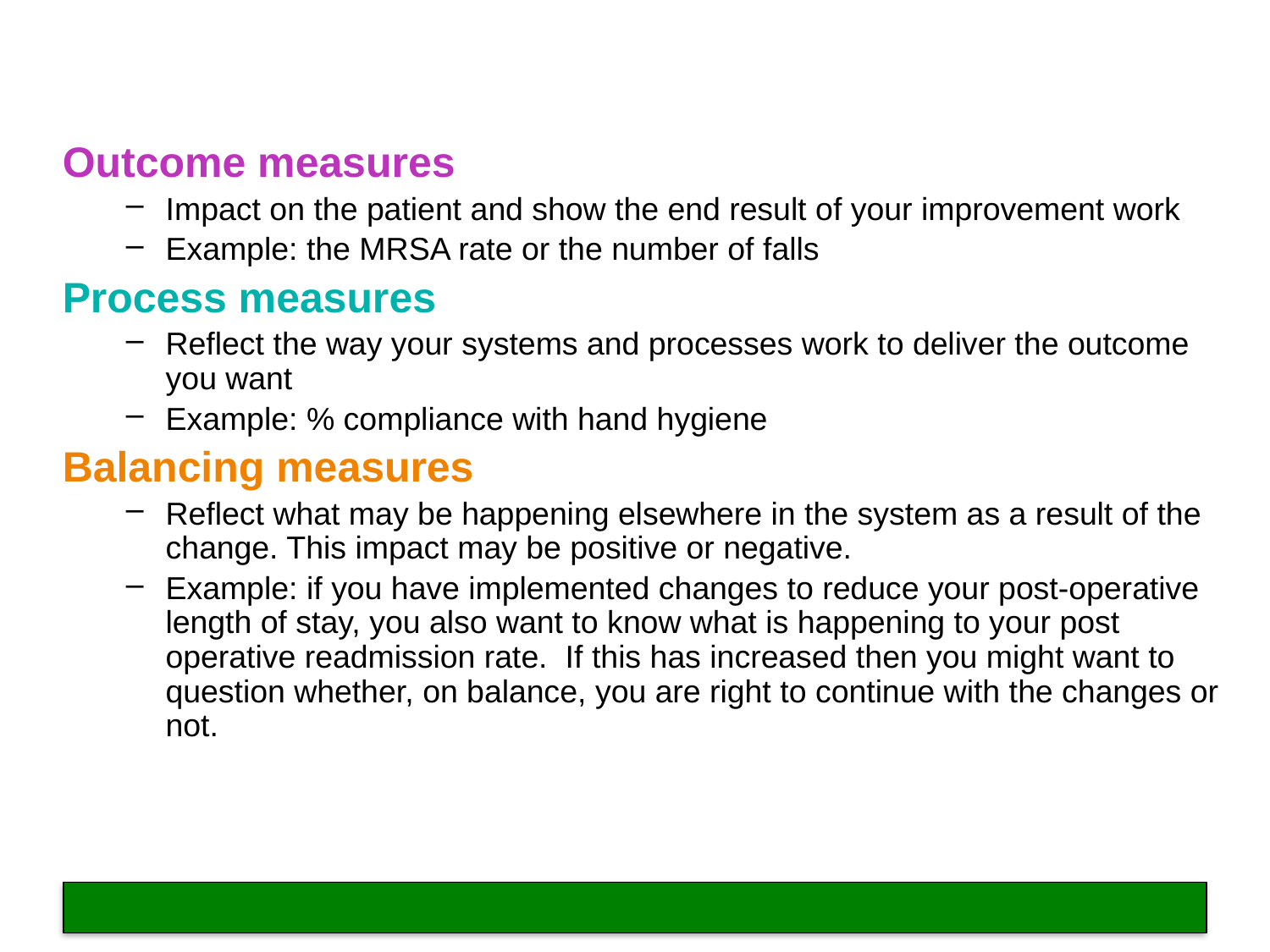

Outcome measures
Impact on the patient and show the end result of your improvement work
Example: the MRSA rate or the number of falls
Process measures
Reflect the way your systems and processes work to deliver the outcome you want
Example: % compliance with hand hygiene
Balancing measures
Reflect what may be happening elsewhere in the system as a result of the change. This impact may be positive or negative.
Example: if you have implemented changes to reduce your post-operative length of stay, you also want to know what is happening to your post operative readmission rate.  If this has increased then you might want to question whether, on balance, you are right to continue with the changes or not.